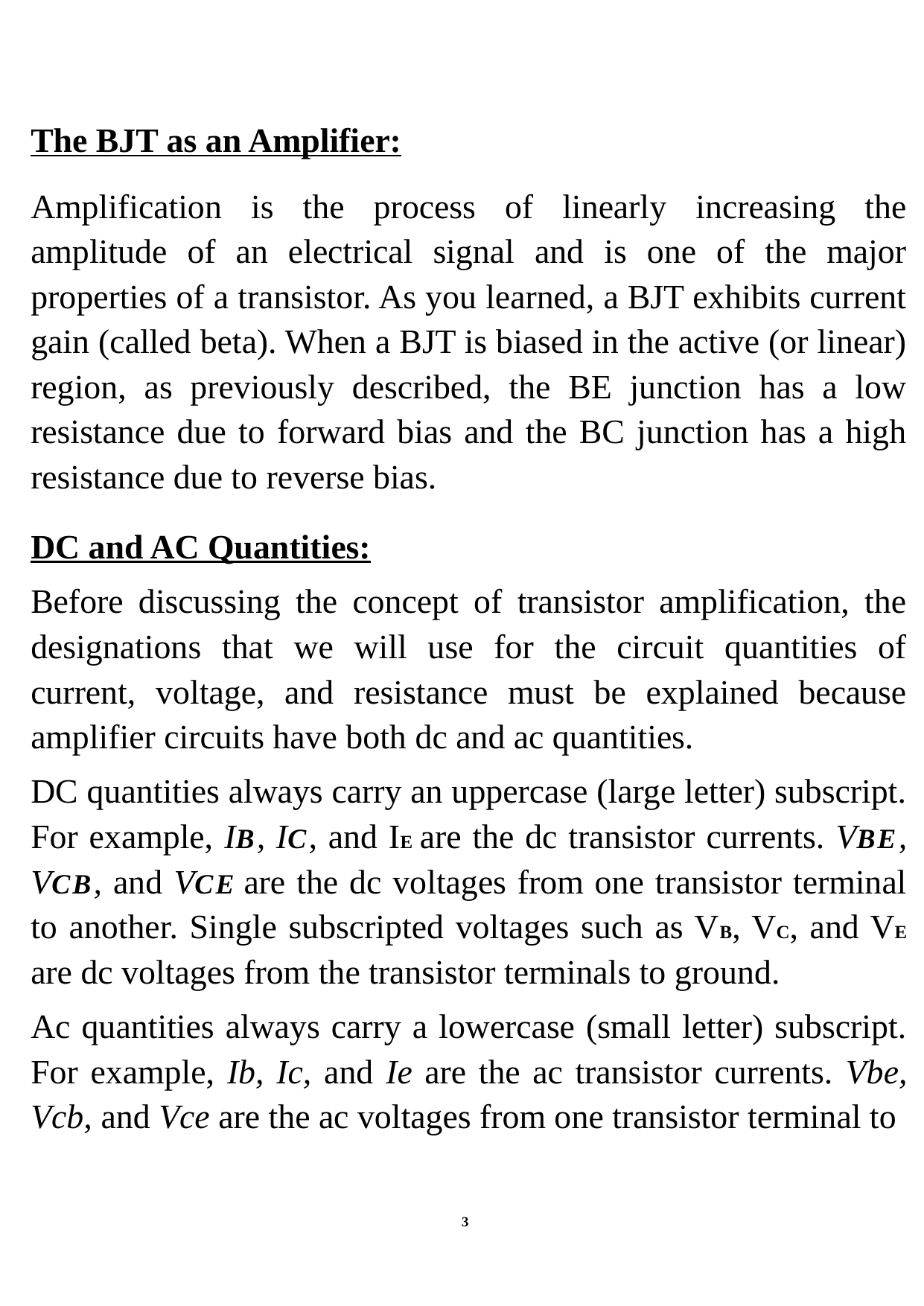

The BJT as an Amplifier:
Amplification is the process of linearly increasing the amplitude of an electrical signal and is one of the major properties of a transistor. As you learned, a BJT exhibits current gain (called beta). When a BJT is biased in the active (or linear) region, as previously described, the BE junction has a low resistance due to forward bias and the BC junction has a high resistance due to reverse bias.
DC and AC Quantities:
Before discussing the concept of transistor amplification, the designations that we will use for the circuit quantities of current, voltage, and resistance must be explained because amplifier circuits have both dc and ac quantities.
DC quantities always carry an uppercase (large letter) subscript. For example, Ib, Ic, and Ie are the dc transistor currents. Vbe, Vcb, and Vce are the dc voltages from one transistor terminal to another. Single subscripted voltages such as Vb, VC, and Ve are dc voltages from the transistor terminals to ground.
Ac quantities always carry a lowercase (small letter) subscript. For example, Ib, Ic, and Ie are the ac transistor currents. Vbe, Vcb, and Vce are the ac voltages from one transistor terminal to
3